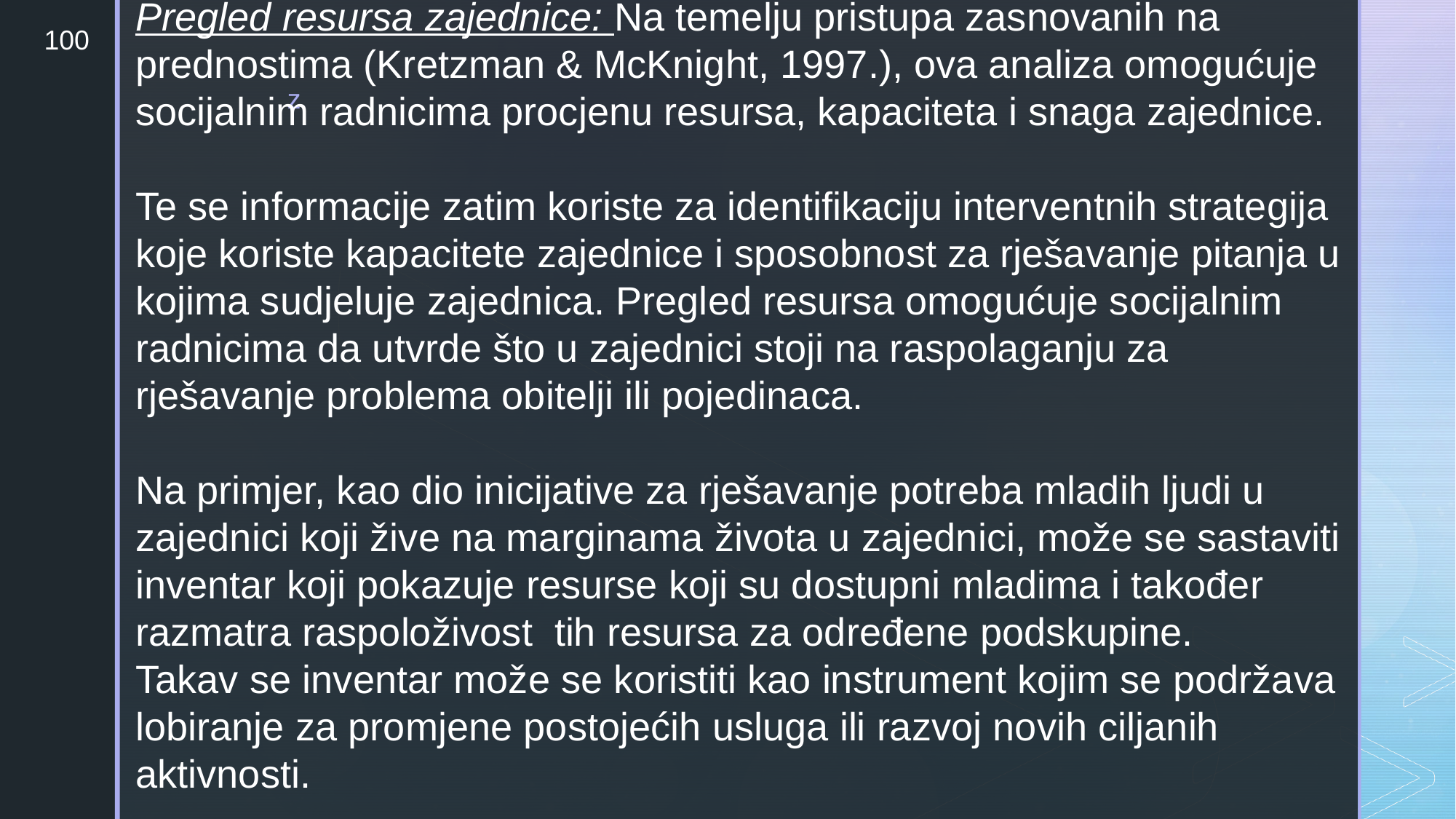

Pregled resursa zajednice: Na temelju pristupa zasnovanih na prednostima (Kretzman & McKnight, 1997.), ova analiza omogućuje socijalnim radnicima procjenu resursa, kapaciteta i snaga zajednice.

Te se informacije zatim koriste za identifikaciju interventnih strategija koje koriste kapacitete zajednice i sposobnost za rješavanje pitanja u kojima sudjeluje zajednica. Pregled resursa omogućuje socijalnim radnicima da utvrde što u zajednici stoji na raspolaganju za rješavanje problema obitelji ili pojedinaca.

Na primjer, kao dio inicijative za rješavanje potreba mladih ljudi u zajednici koji žive na marginama života u zajednici, može se sastaviti inventar koji pokazuje resurse koji su dostupni mladima i također razmatra raspoloživost  tih resursa za određene podskupine.
Takav se inventar može se koristiti kao instrument kojim se podržava lobiranje za promjene postojećih usluga ili razvoj novih ciljanih aktivnosti.
100